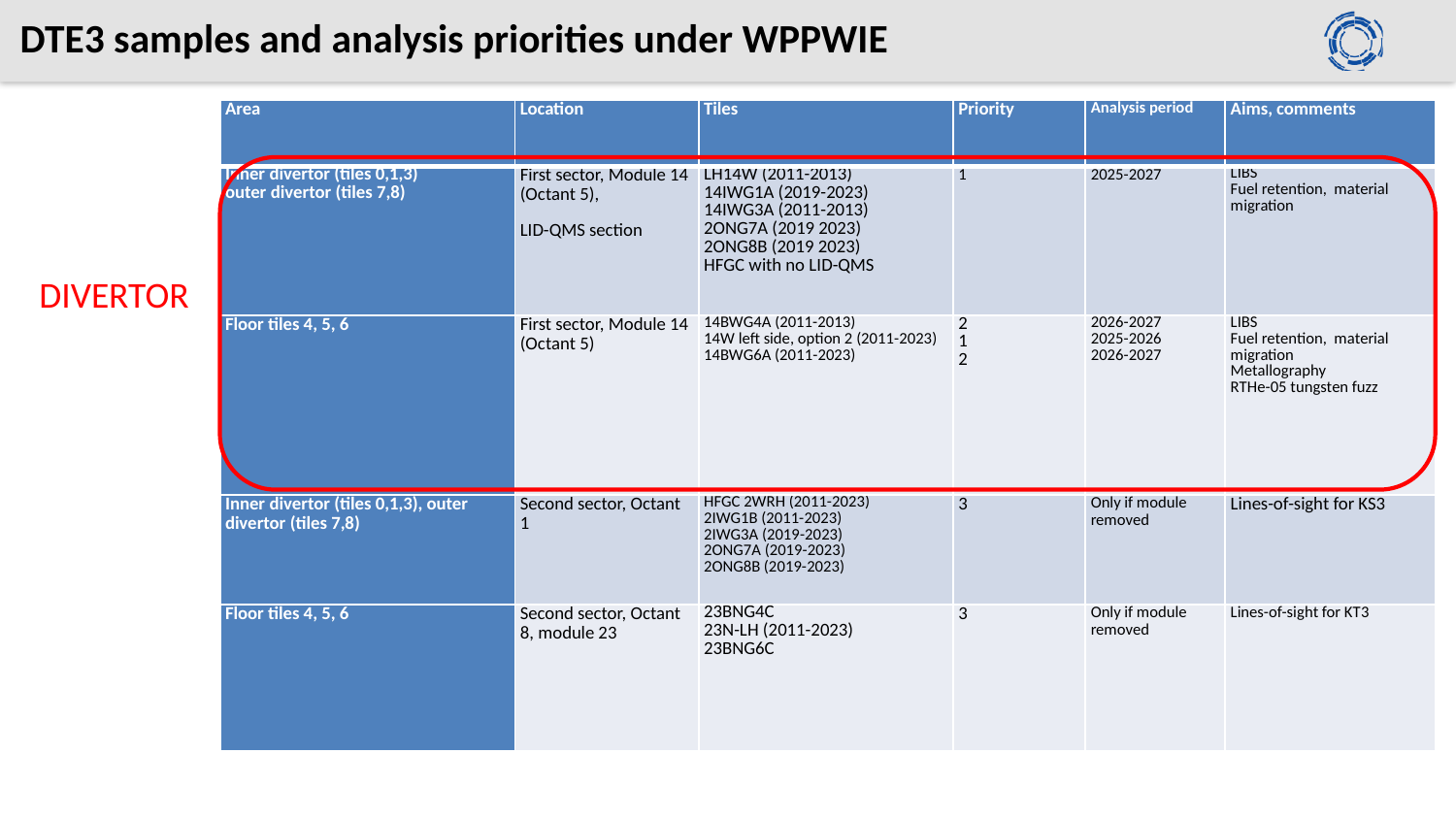

# DTE3 samples and analysis priorities under WPPWIE
| Area | Location | Tiles | Priority | Analysis period | Aims, comments |
| --- | --- | --- | --- | --- | --- |
| Inner divertor (tiles 0,1,3) outer divertor (tiles 7,8) | First sector, Module 14 (Octant 5), LID-QMS section | LH14W (2011-2013) 14IWG1A (2019-2023) 14IWG3A (2011-2013) 2ONG7A (2019 2023) 2ONG8B (2019 2023) HFGC with no LID-QMS | 1 | 2025-2027 | LIBS Fuel retention, material migration |
| Floor tiles 4, 5, 6 | First sector, Module 14 (Octant 5) | 14BWG4A (2011-2013) 14W left side, option 2 (2011-2023) 14BWG6A (2011-2023) | 2 1 2 | 2026-2027 2025-2026 2026-2027 | LIBS Fuel retention, material migration Metallography RTHe-05 tungsten fuzz |
| Inner divertor (tiles 0,1,3), outer divertor (tiles 7,8) | Second sector, Octant 1 | HFGC 2WRH (2011-2023) 2IWG1B (2011-2023) 2IWG3A (2019-2023) 2ONG7A (2019-2023) 2ONG8B (2019-2023) | 3 | Only if module removed | Lines-of-sight for KS3 |
| Floor tiles 4, 5, 6 | Second sector, Octant 8, module 23 | 23BNG4C 23N-LH (2011-2023) 23BNG6C | 3 | Only if module removed | Lines-of-sight for KT3 |

DIVERTOR